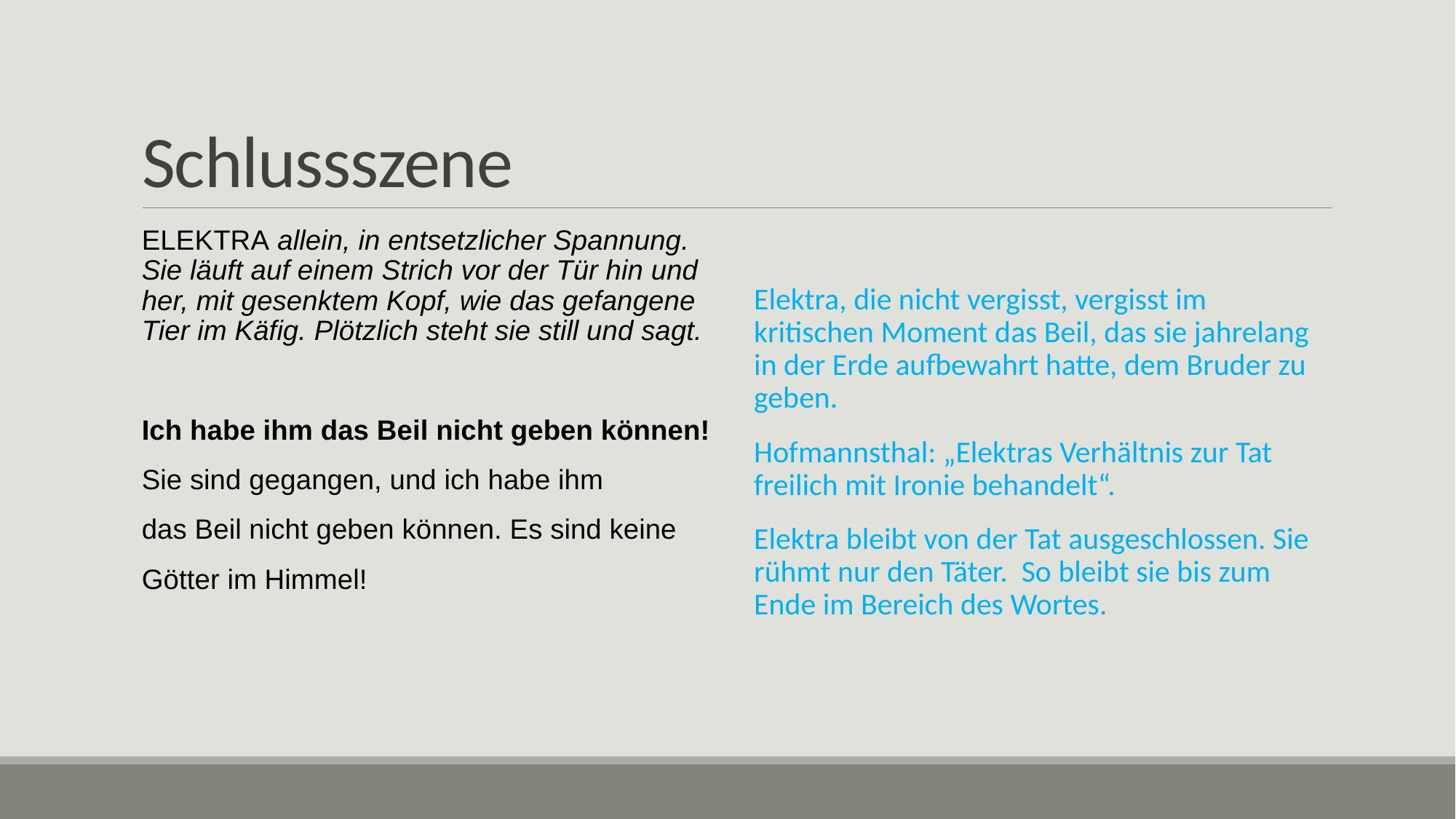

# Schlussszene
ELEKTRA allein, in entsetzlicher Spannung. Sie läuft auf einem Strich vor der Tür hin und her, mit gesenktem Kopf, wie das gefangene Tier im Käfig. Plötzlich steht sie still und sagt.

Ich habe ihm das Beil nicht geben können!
Sie sind gegangen, und ich habe ihm
das Beil nicht geben können. Es sind keine
Götter im Himmel!

Elektra, die nicht vergisst, vergisst im kritischen Moment das Beil, das sie jahrelang in der Erde aufbewahrt hatte, dem Bruder zu geben.
Hofmannsthal: „Elektras Verhältnis zur Tat freilich mit Ironie behandelt“.
Elektra bleibt von der Tat ausgeschlossen. Sie rühmt nur den Täter.  So bleibt sie bis zum Ende im Bereich des Wortes.